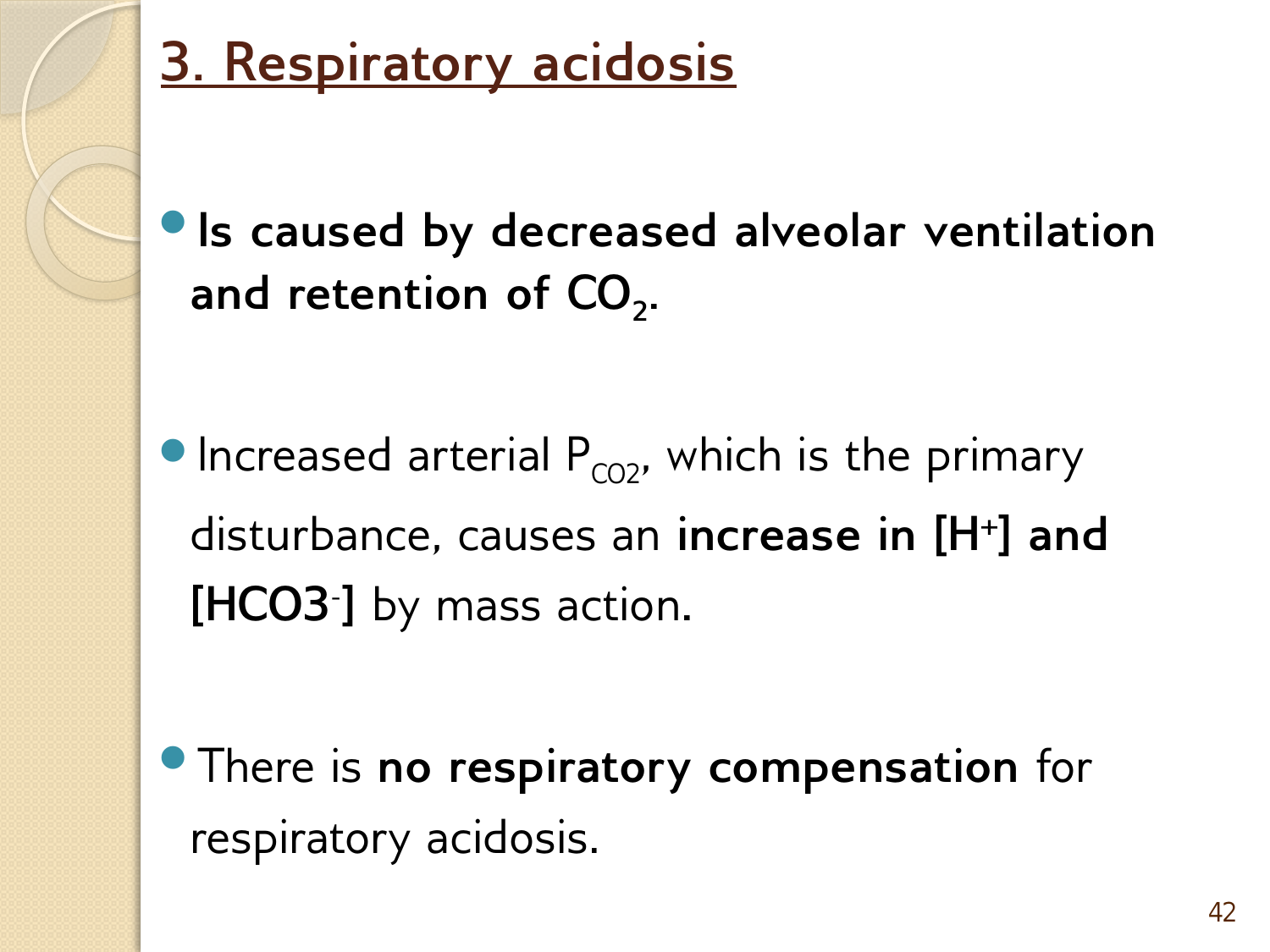

# 3. Respiratory acidosis
Is caused by decreased alveolar ventilation and retention of CO2.

Increased arterial PCO2, which is the primary disturbance, causes an increase in [H+] and [HCO3-] by mass action.

There is no respiratory compensation for respiratory acidosis.
42